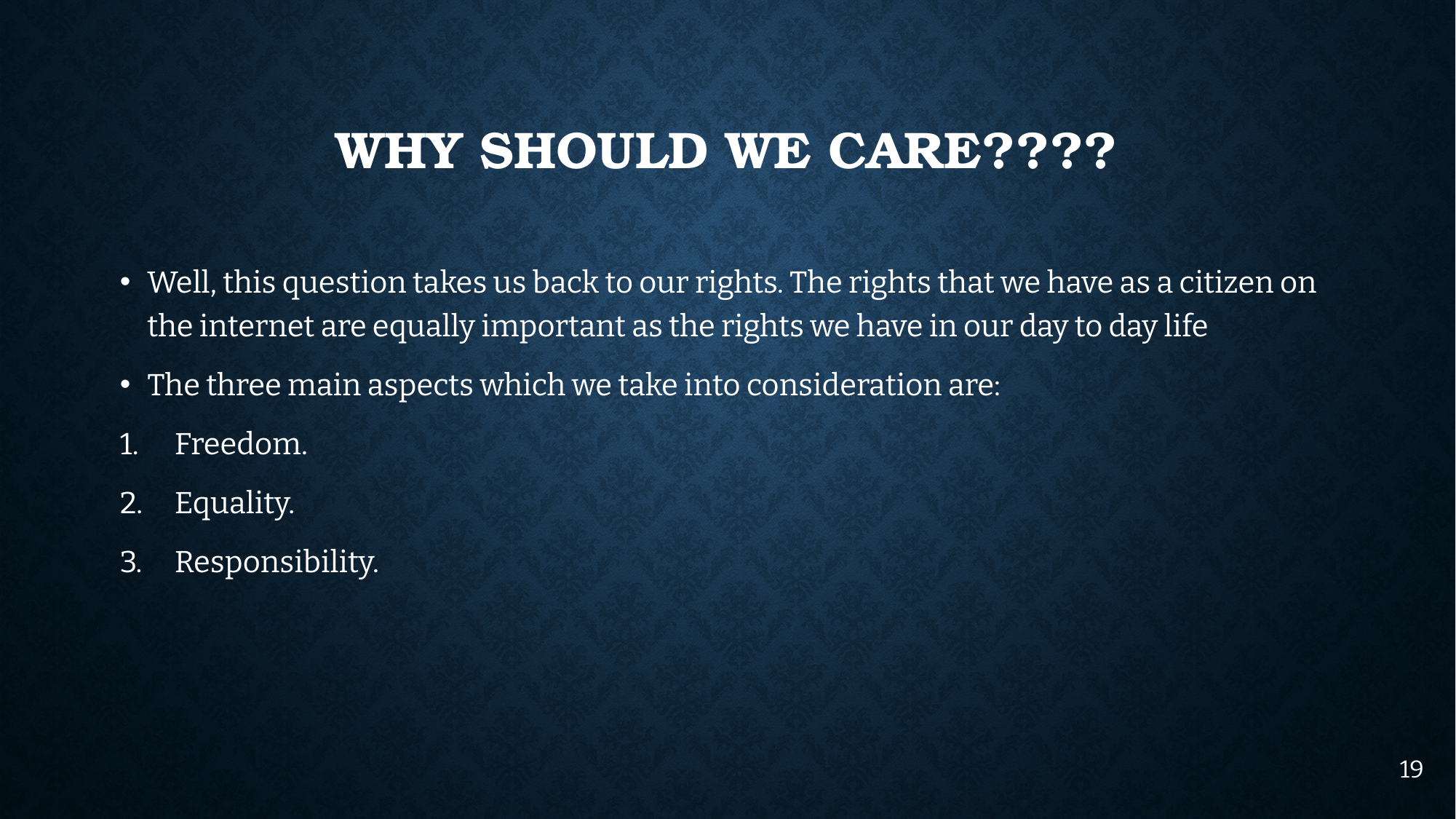

# Why should we care????
Well, this question takes us back to our rights. The rights that we have as a citizen on the internet are equally important as the rights we have in our day to day life
The three main aspects which we take into consideration are:
Freedom.
Equality.
Responsibility.
19